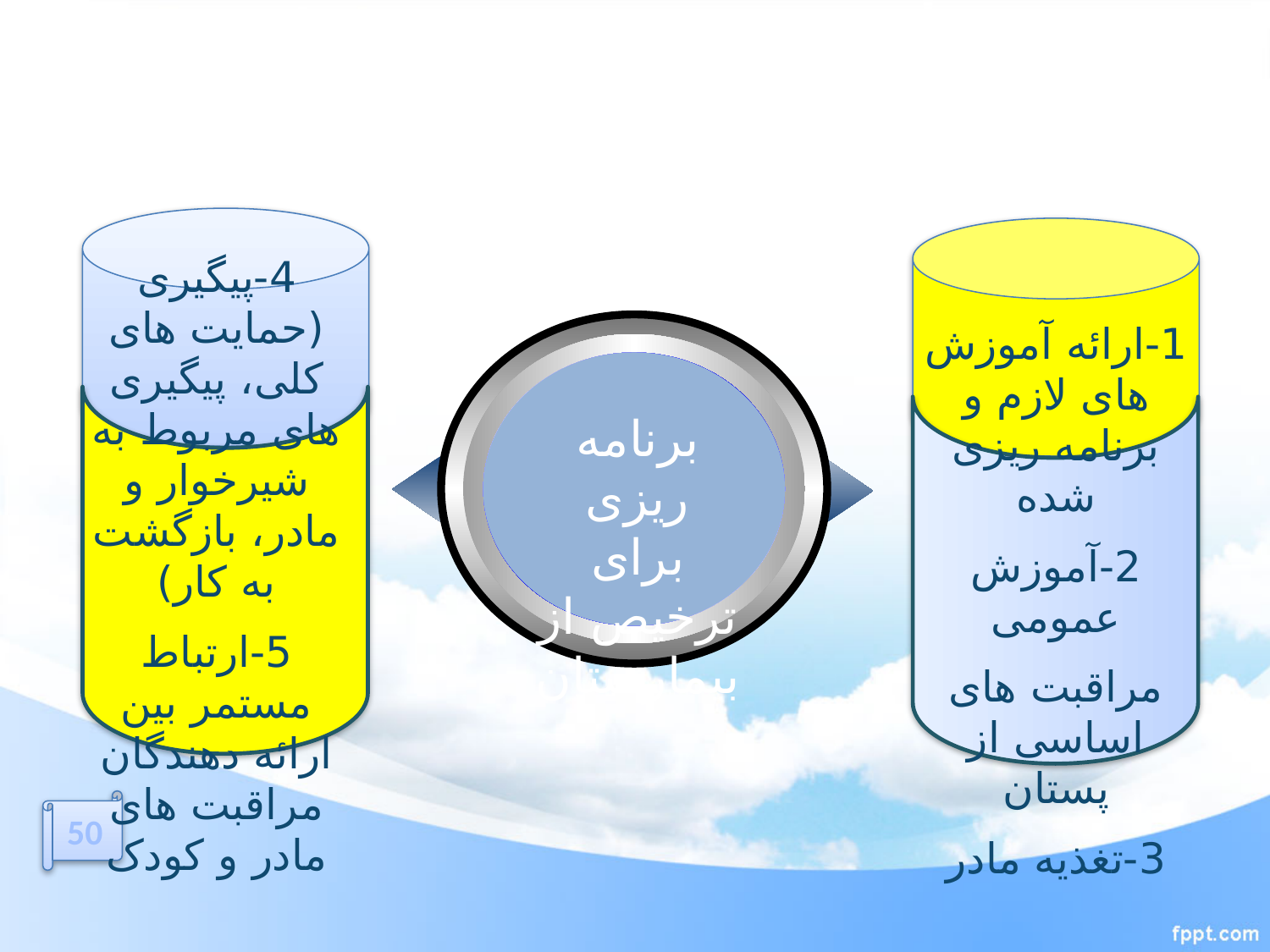

4-پیگیری (حمایت های کلی، پیگیری های مربوط به شیرخوار و مادر، بازگشت به کار)
5-ارتباط مستمر بین ارائه دهندگان مراقبت های مادر و کودک
1-ارائه آموزش های لازم و برنامه ریزی شده
2-آموزش عمومی
مراقبت های اساسی از پستان
3-تغذیه مادر

برنامه ریزی برای ترخیص از بیمارستان

50